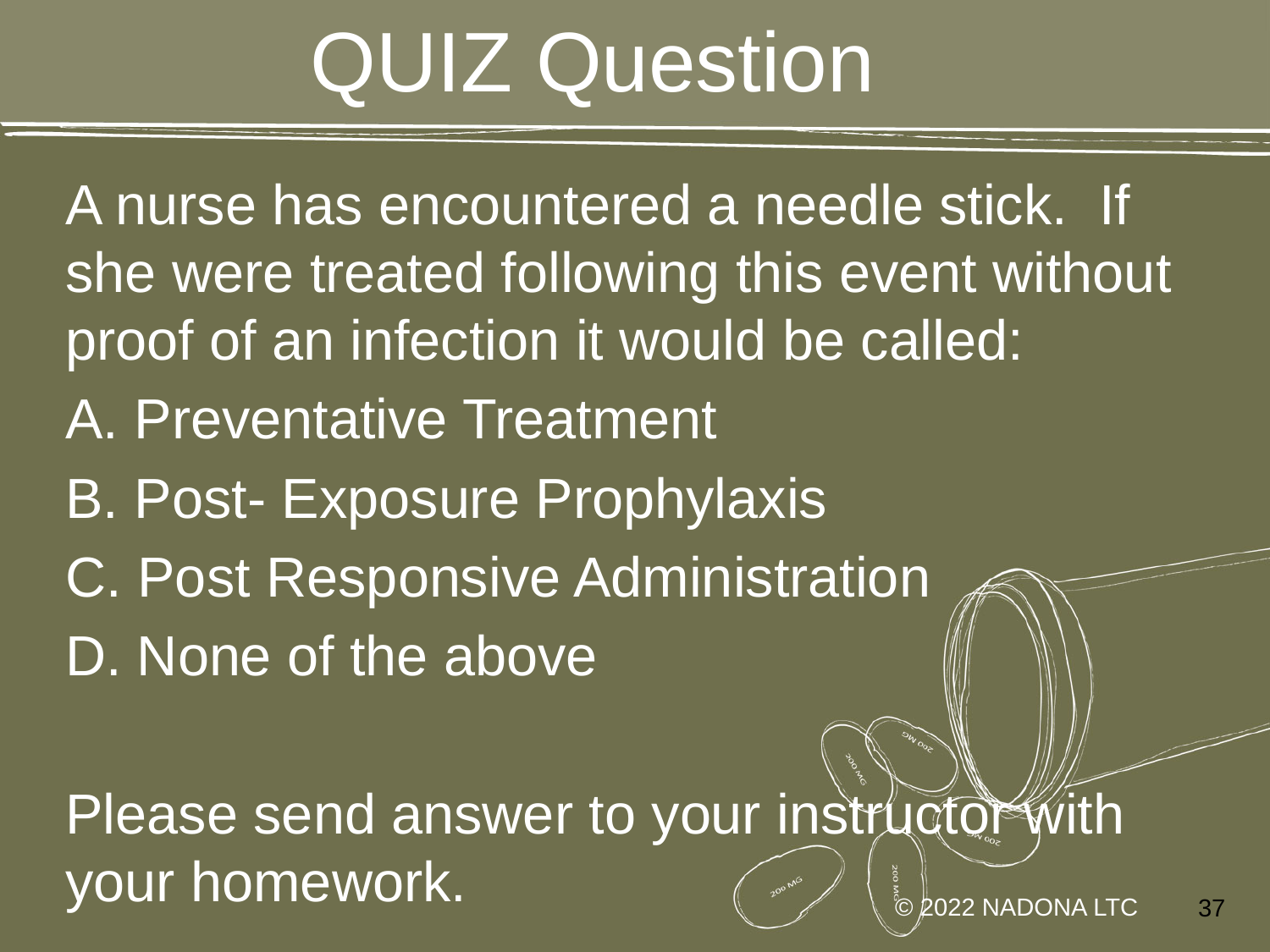

# QUIZ Question
A nurse has encountered a needle stick.  If she were treated following this event without proof of an infection it would be called:
A. Preventative Treatment
B. Post- Exposure Prophylaxis
C. Post Responsive Administration
None of the above

Please send answer to your instructor with your homework.
© 2022 NADONA LTC
37